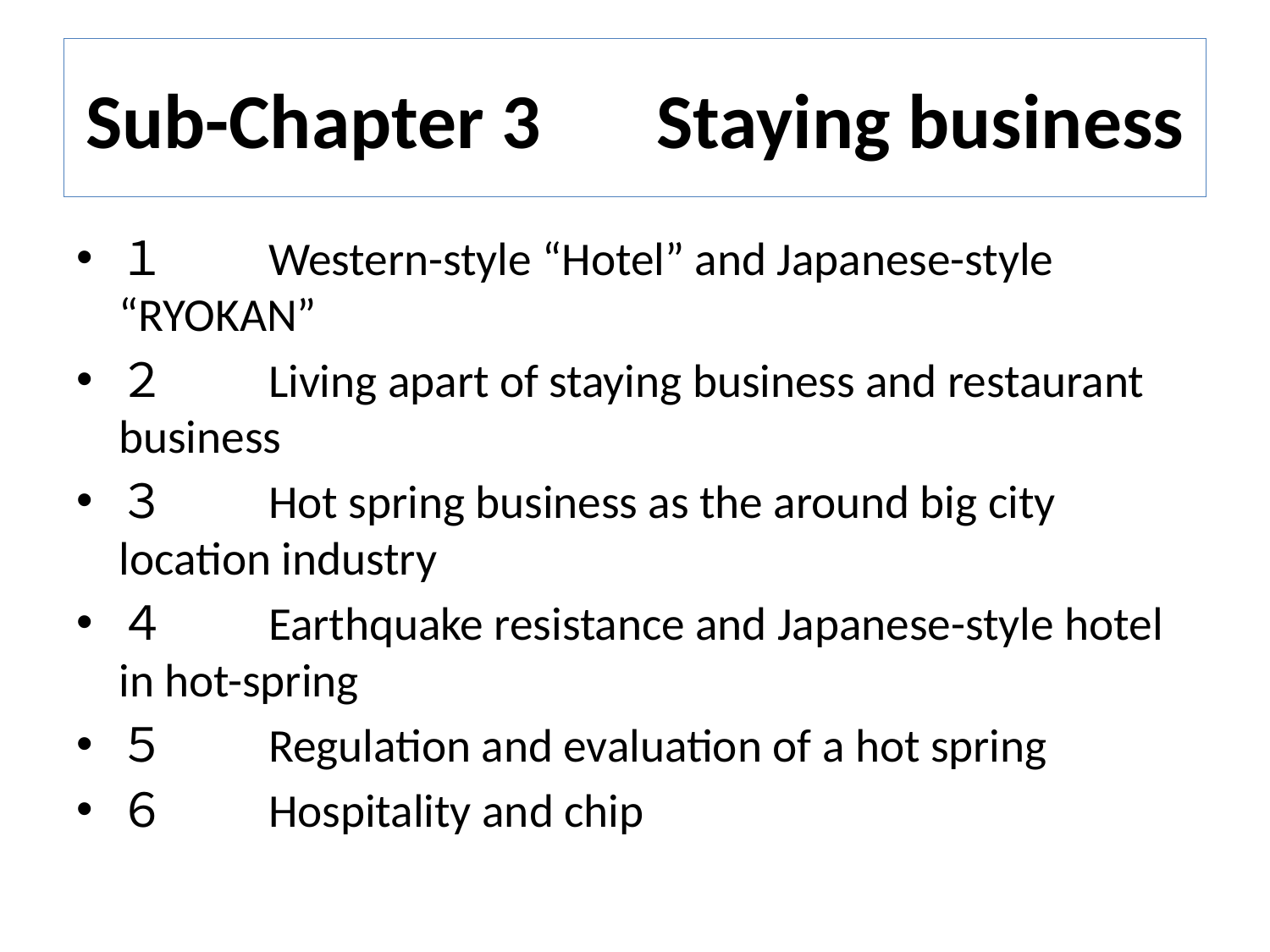

# Sub-Chapter 3　Staying business
１　　Western-style “Hotel” and Japanese-style “RYOKAN”
２　　Living apart of staying business and restaurant business
３　　Hot spring business as the around big city location industry
４　　Earthquake resistance and Japanese-style hotel in hot-spring
５　　Regulation and evaluation of a hot spring
６　　Hospitality and chip